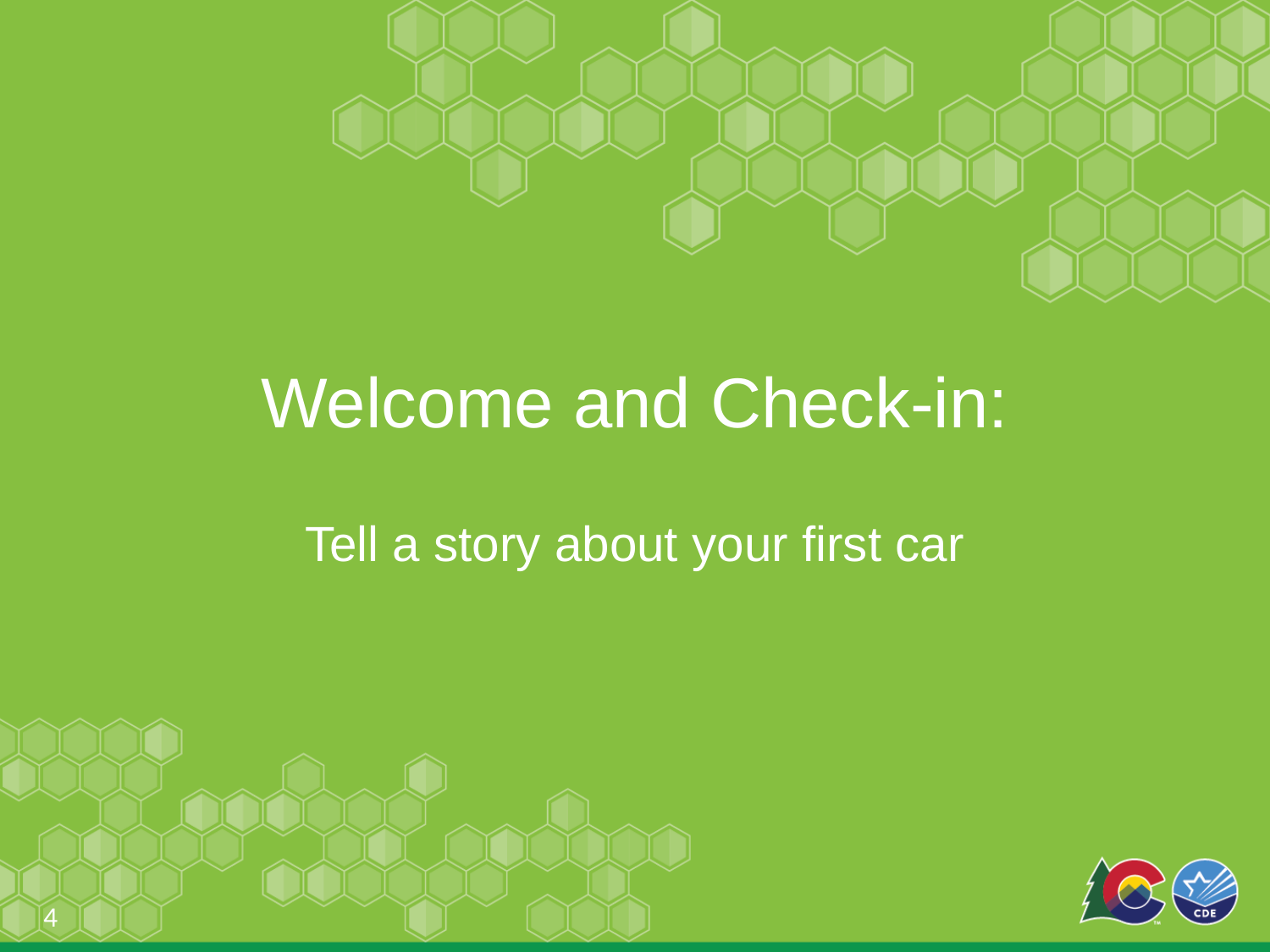

# Welcome and Check-in: Tell a story about your first car
4